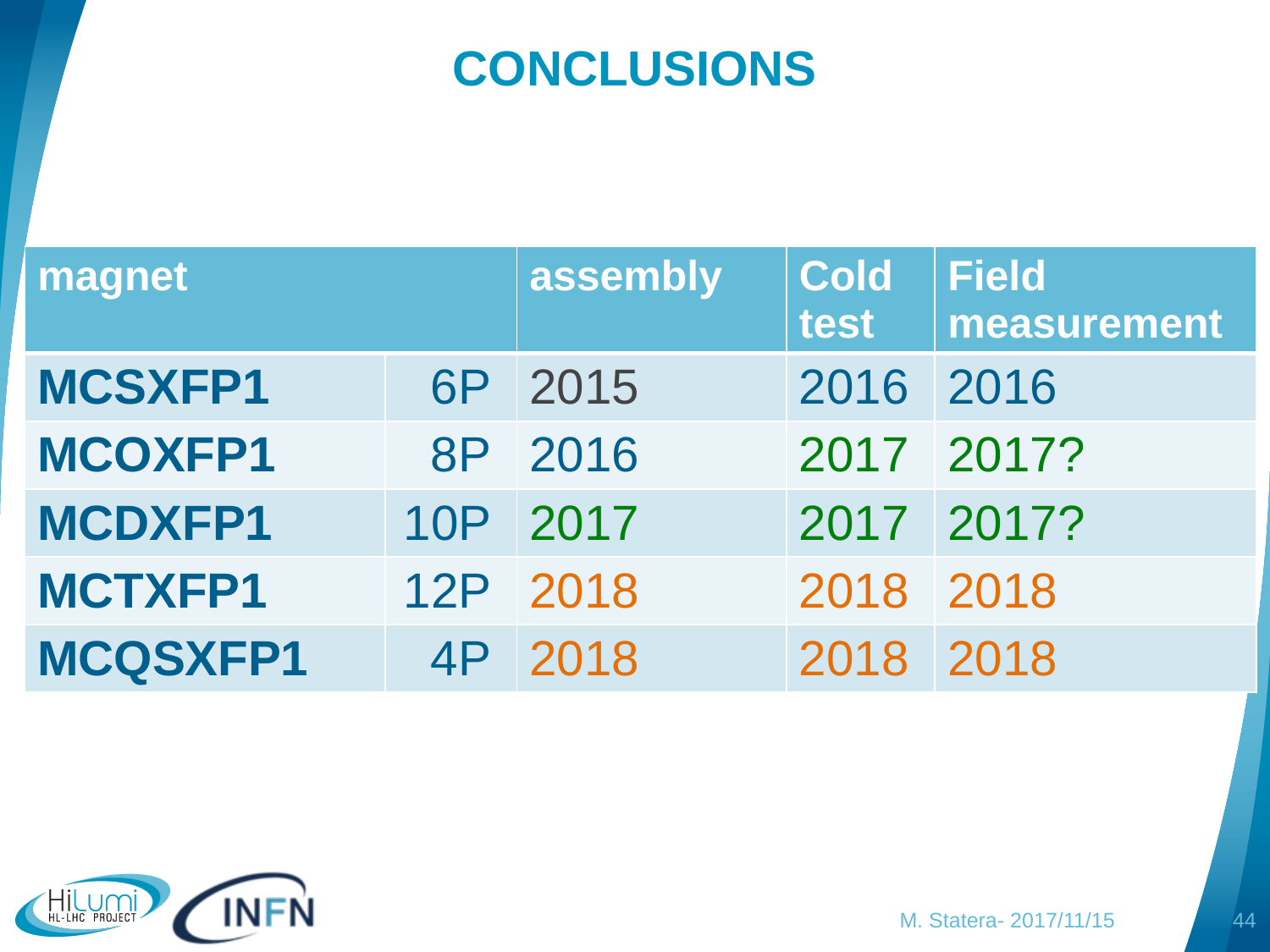

# CONCLUSIONS
| magnet |  | assembly | Cold test | Field measurement |
| --- | --- | --- | --- | --- |
| MCSXFP1 | 6P | 2015 | 2016 | 2016 |
| MCOXFP1 | 8P | 2016 | 2017 | 2017? |
| MCDXFP1 | 10P | 2017 | 2017 | 2017? |
| MCTXFP1 | 12P | 2018 | 2018 | 2018 |
| MCQSXFP1 | 4P | 2018 | 2018 | 2018 |
M. Statera- 2017/11/15
44